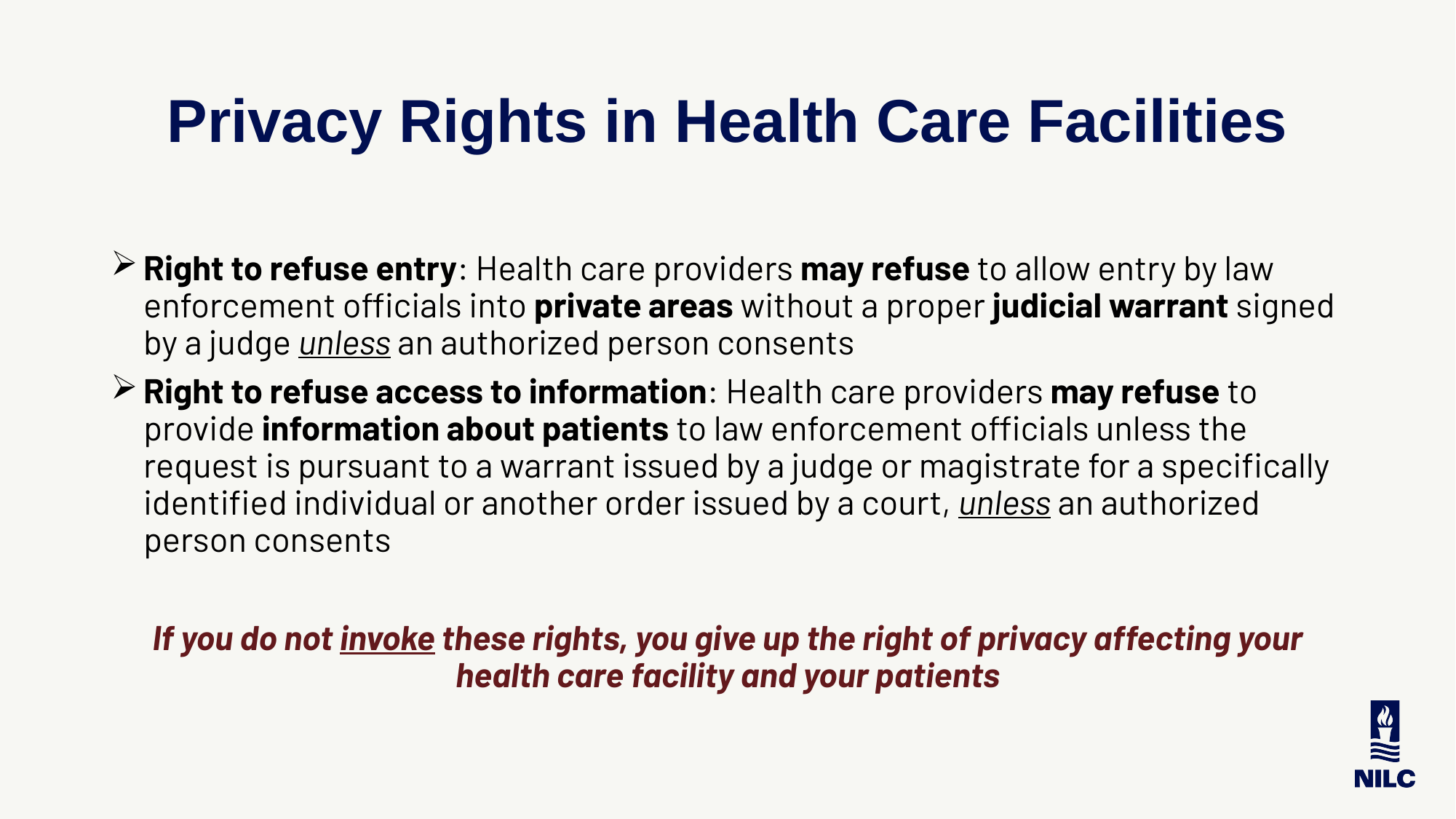

# Privacy Rights in Health Care Facilities
Right to refuse entry: Health care providers may refuse to allow entry by law enforcement officials into private areas without a proper judicial warrant signed by a judge unless an authorized person consents
Right to refuse access to information: Health care providers may refuse to provide information about patients to law enforcement officials unless the request is pursuant to a warrant issued by a judge or magistrate for a specifically identified individual or another order issued by a court, unless an authorized person consents

If you do not invoke these rights, you give up the right of privacy affecting your health care facility and your patients